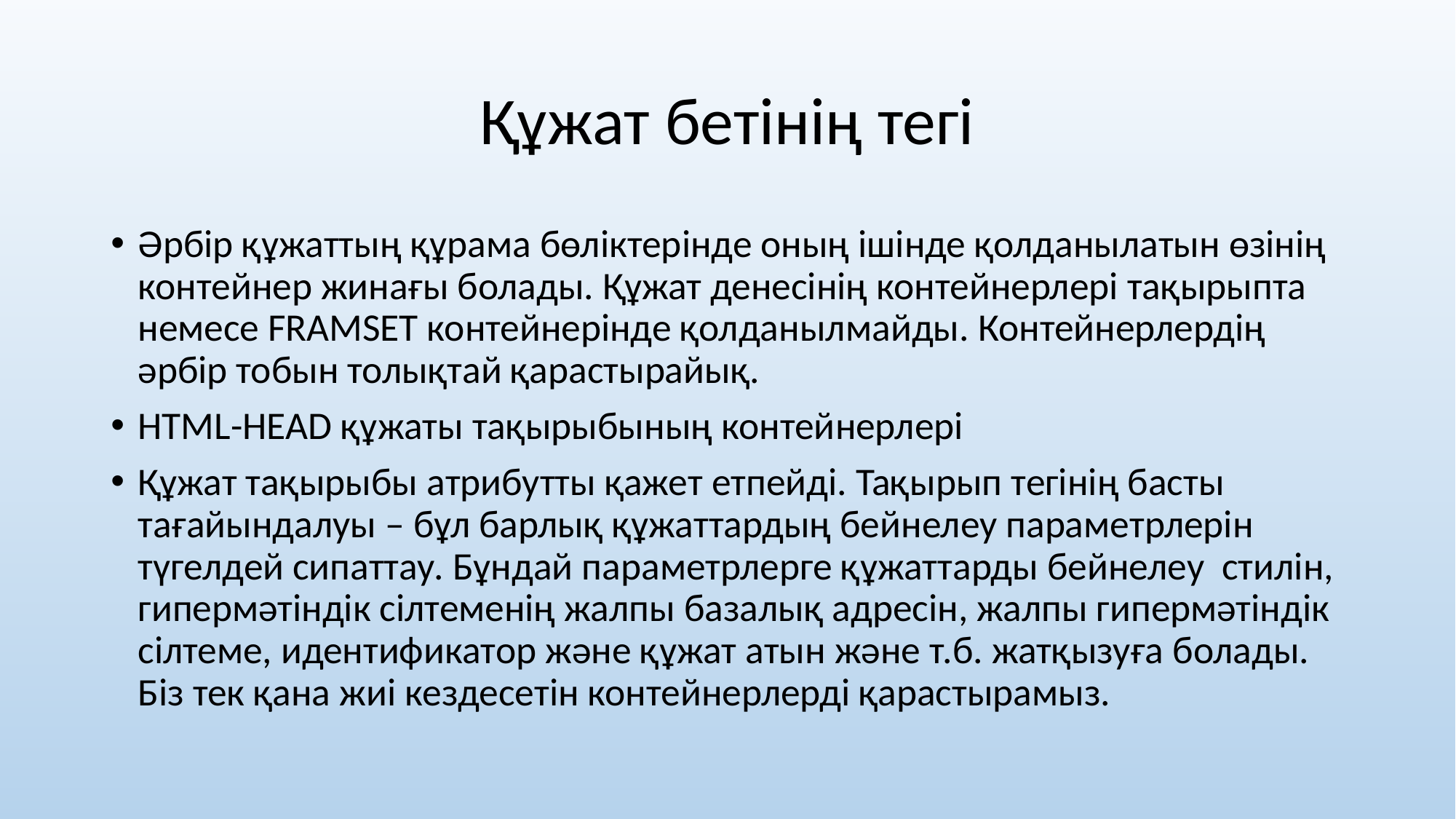

# Құжат бетінің тегі
Әрбір құжаттың құрама бөліктерінде оның ішінде қолданылатын өзінің контейнер жинағы болады. Құжат денесінің контейнерлері тақырыпта немесе FRAMSET контейнерінде қолданылмайды. Контейнерлердің әрбір тобын толықтай қарастырайық.
HTML-HEAD құжаты тақырыбының контейнерлері
Құжат тақырыбы атрибутты қажет етпейді. Тақырып тегінің басты тағайындалуы – бұл барлық құжаттардың бейнелеу параметрлерін түгелдей сипаттау. Бұндай параметрлерге құжаттарды бейнелеу  стилін, гипермәтіндік сілтеменің жалпы базалық адресін, жалпы гипермәтіндік сілтеме, идентификатор және құжат атын және т.б. жатқызуға болады. Біз тек қана жиі кездесетін контейнерлерді қарастырамыз.